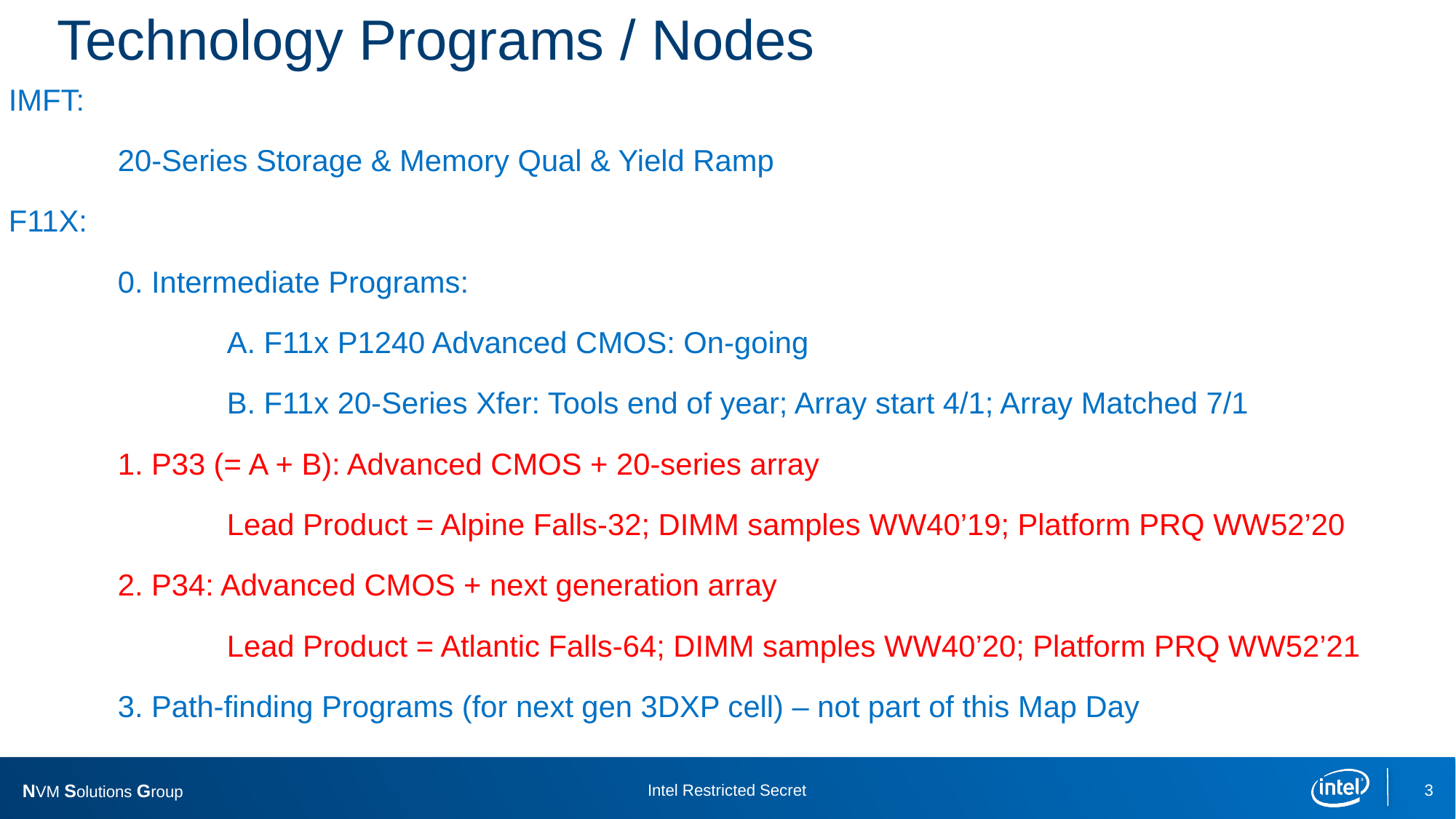

# Technology Programs / Nodes
IMFT:
	20-Series Storage & Memory Qual & Yield Ramp
F11X:
	0. Intermediate Programs:
		A. F11x P1240 Advanced CMOS: On-going
		B. F11x 20-Series Xfer: Tools end of year; Array start 4/1; Array Matched 7/1
	1. P33 (= A + B): Advanced CMOS + 20-series array
		Lead Product = Alpine Falls-32; DIMM samples WW40’19; Platform PRQ WW52’20
	2. P34: Advanced CMOS + next generation array
		Lead Product = Atlantic Falls-64; DIMM samples WW40’20; Platform PRQ WW52’21
	3. Path-finding Programs (for next gen 3DXP cell) – not part of this Map Day

3